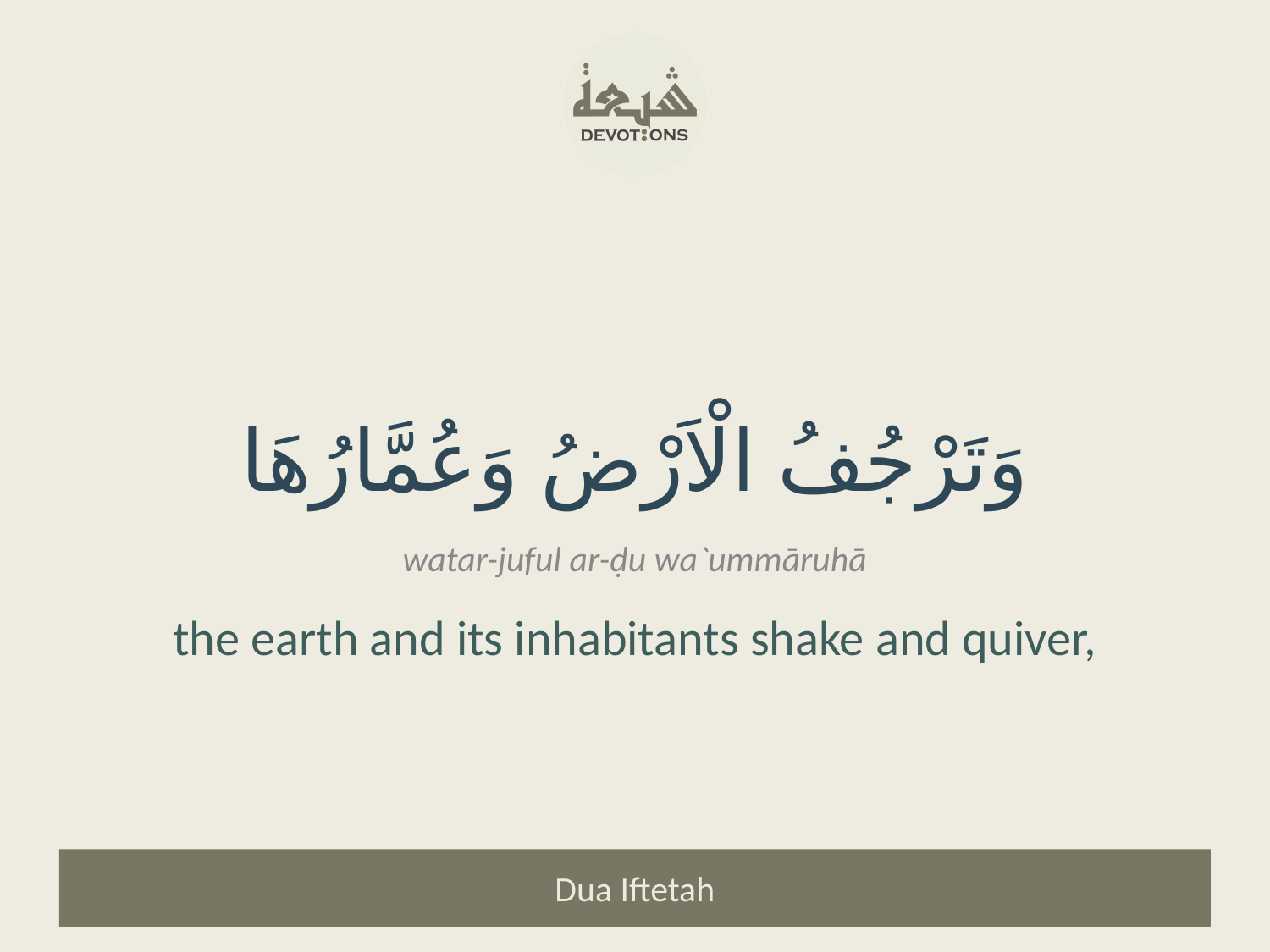

وَتَرْجُفُ الْاَرْضُ وَعُمَّارُهَا
watar-juful ar-ḍu wa`ummāruhā
the earth and its inhabitants shake and quiver,
Dua Iftetah